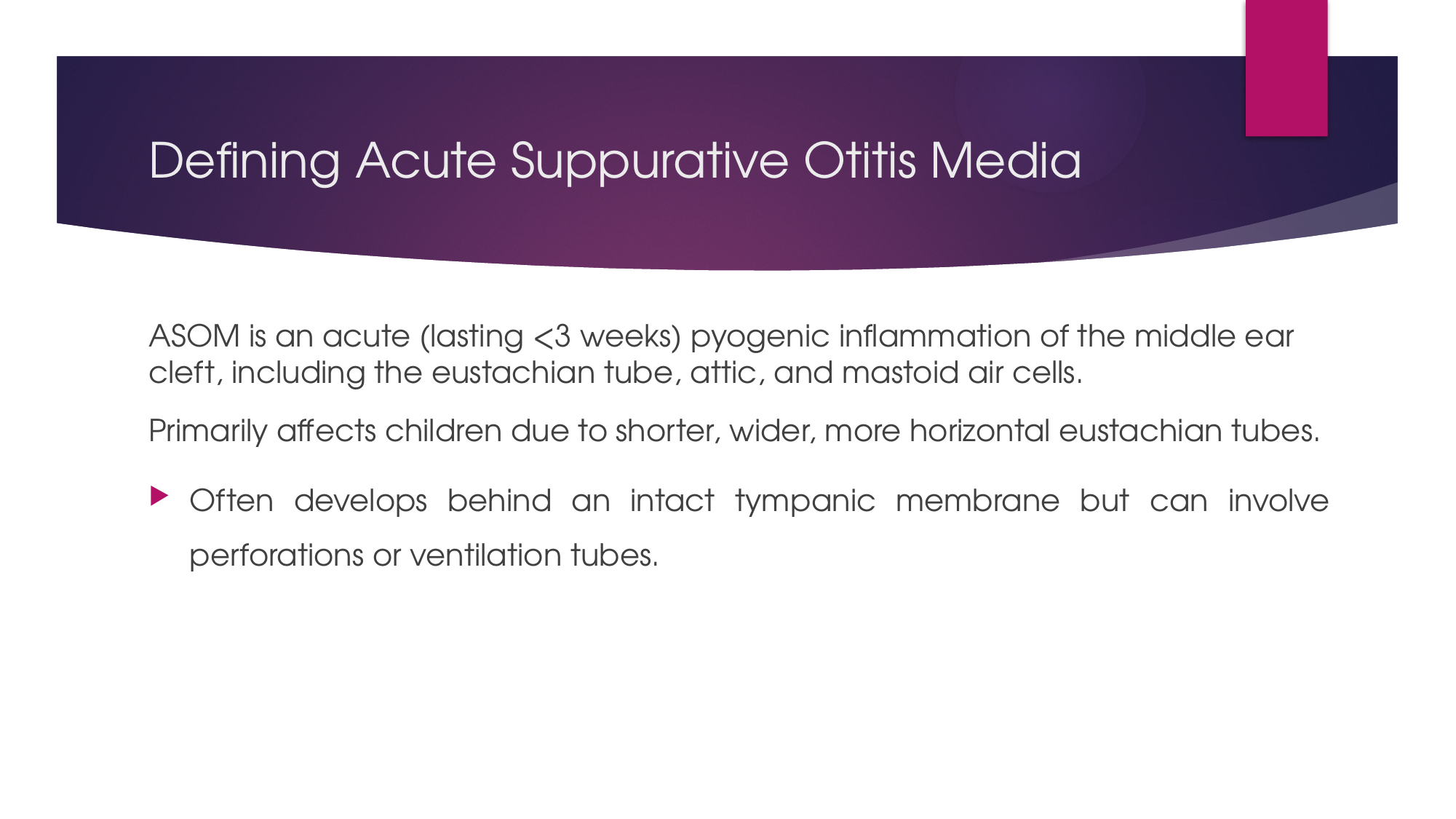

# Defining Acute Suppurative Otitis Media
ASOM is an acute (lasting <3 weeks) pyogenic inflammation of the middle ear cleft, including the eustachian tube, attic, and mastoid air cells.
Primarily affects children due to shorter, wider, more horizontal eustachian tubes.
Often develops behind an intact tympanic membrane but can involve perforations or ventilation tubes.